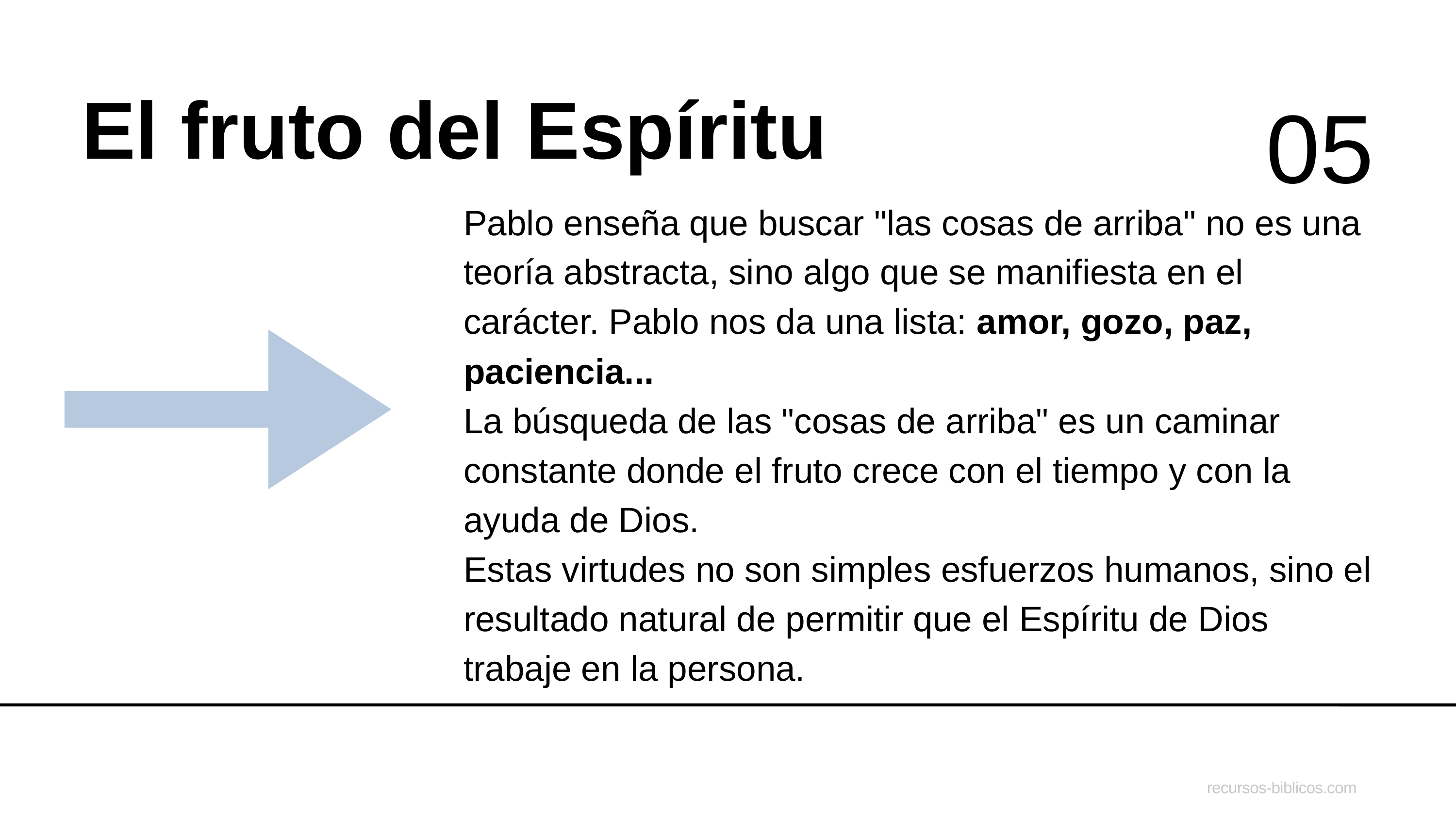

05
El fruto del Espíritu
Pablo enseña que buscar "las cosas de arriba" no es una teoría abstracta, sino algo que se manifiesta en el carácter. Pablo nos da una lista: amor, gozo, paz, paciencia...
La búsqueda de las "cosas de arriba" es un caminar constante donde el fruto crece con el tiempo y con la ayuda de Dios.
Estas virtudes no son simples esfuerzos humanos, sino el resultado natural de permitir que el Espíritu de Dios trabaje en la persona.

recursos-biblicos.com